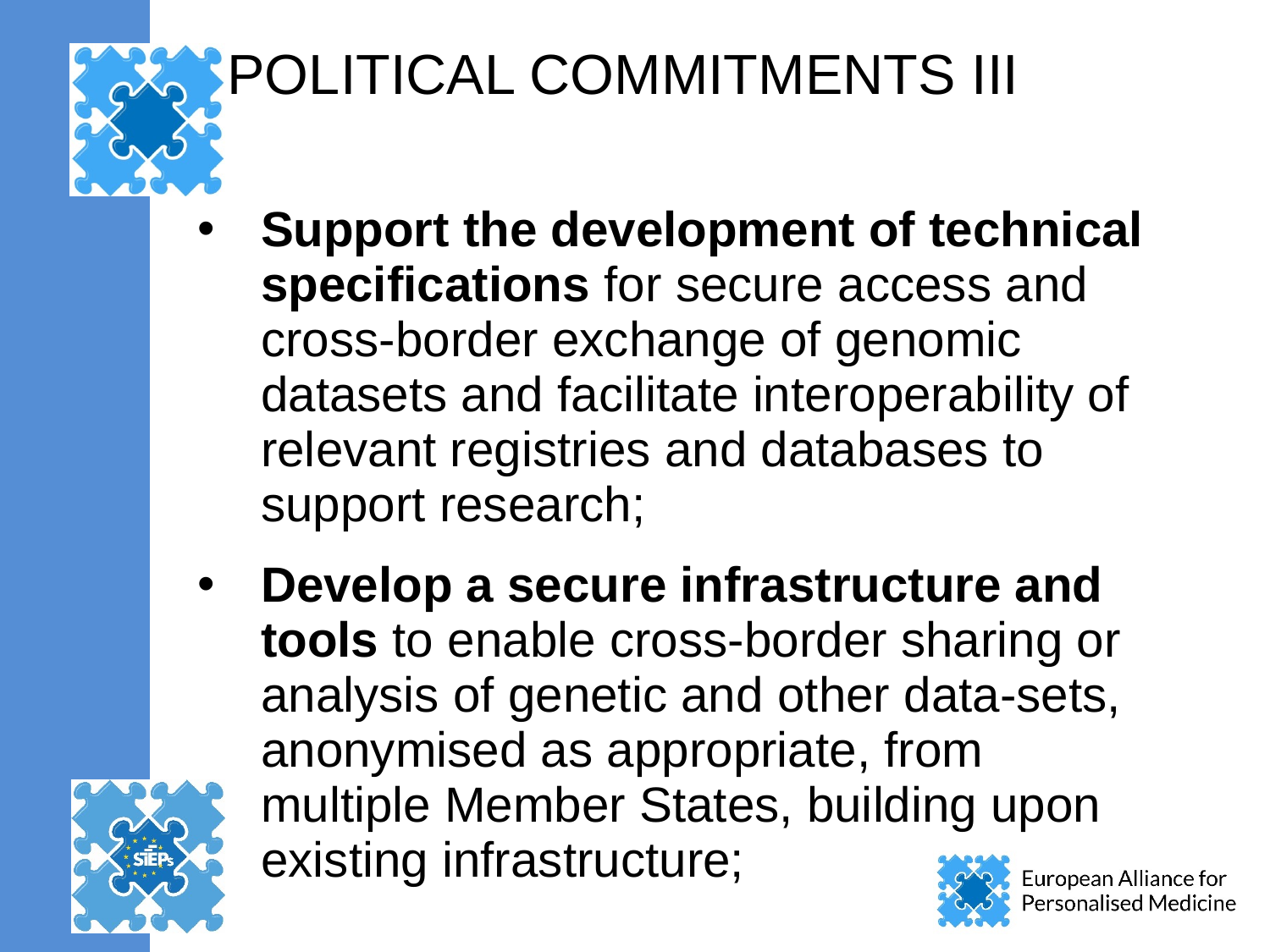

# POLITICAL COMMITMENTS III
Support the development of technical specifications for secure access and cross-border exchange of genomic datasets and facilitate interoperability of relevant registries and databases to support research;
Develop a secure infrastructure and tools to enable cross-border sharing or analysis of genetic and other data-sets, anonymised as appropriate, from multiple Member States, building upon existing infrastructure;